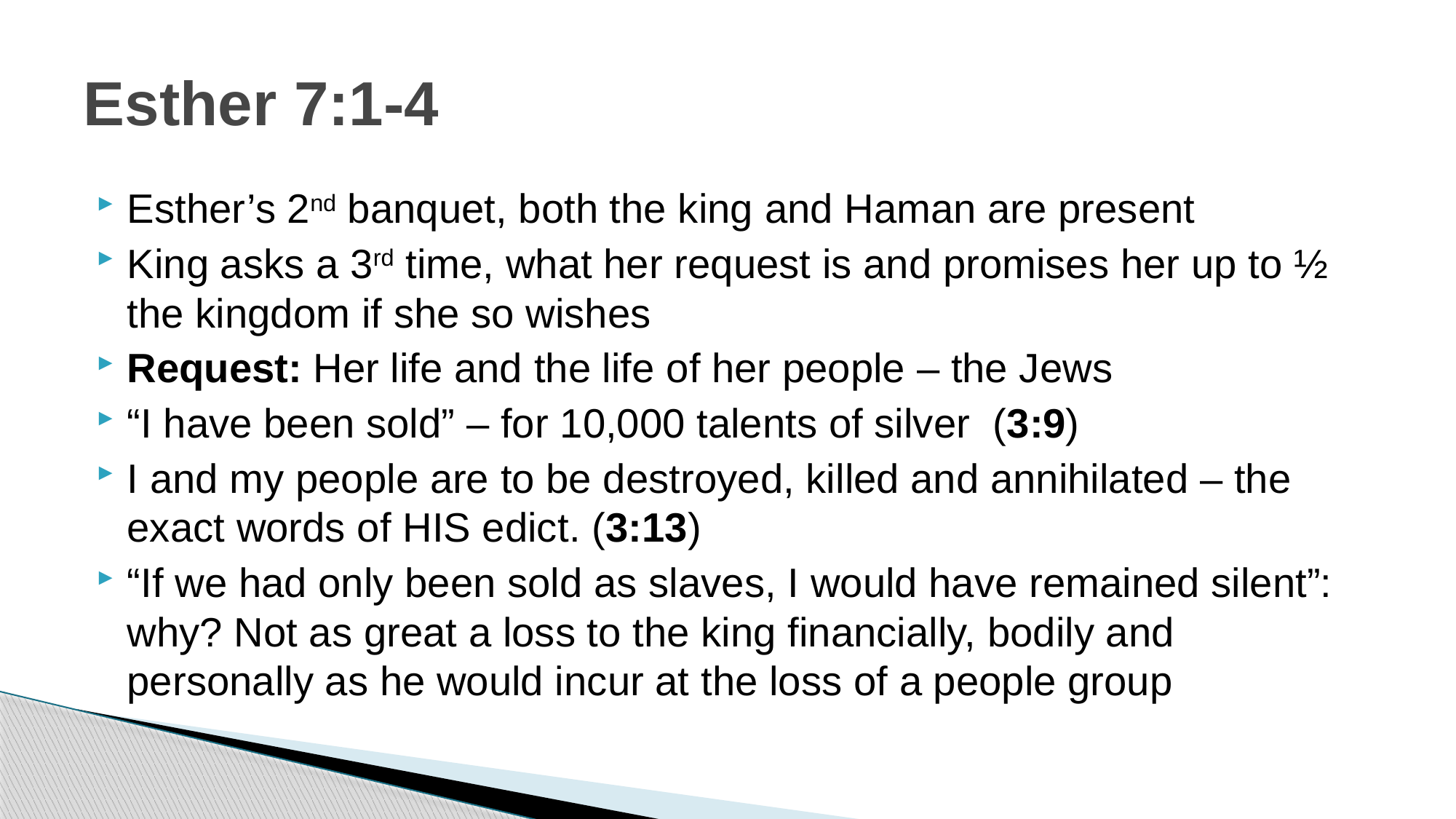

# Esther 7:1-4
Esther’s 2nd banquet, both the king and Haman are present
King asks a 3rd time, what her request is and promises her up to ½ the kingdom if she so wishes
Request: Her life and the life of her people – the Jews
“I have been sold” – for 10,000 talents of silver  (3:9)
I and my people are to be destroyed, killed and annihilated – the exact words of HIS edict. (3:13)
“If we had only been sold as slaves, I would have remained silent”: why? Not as great a loss to the king financially, bodily and personally as he would incur at the loss of a people group